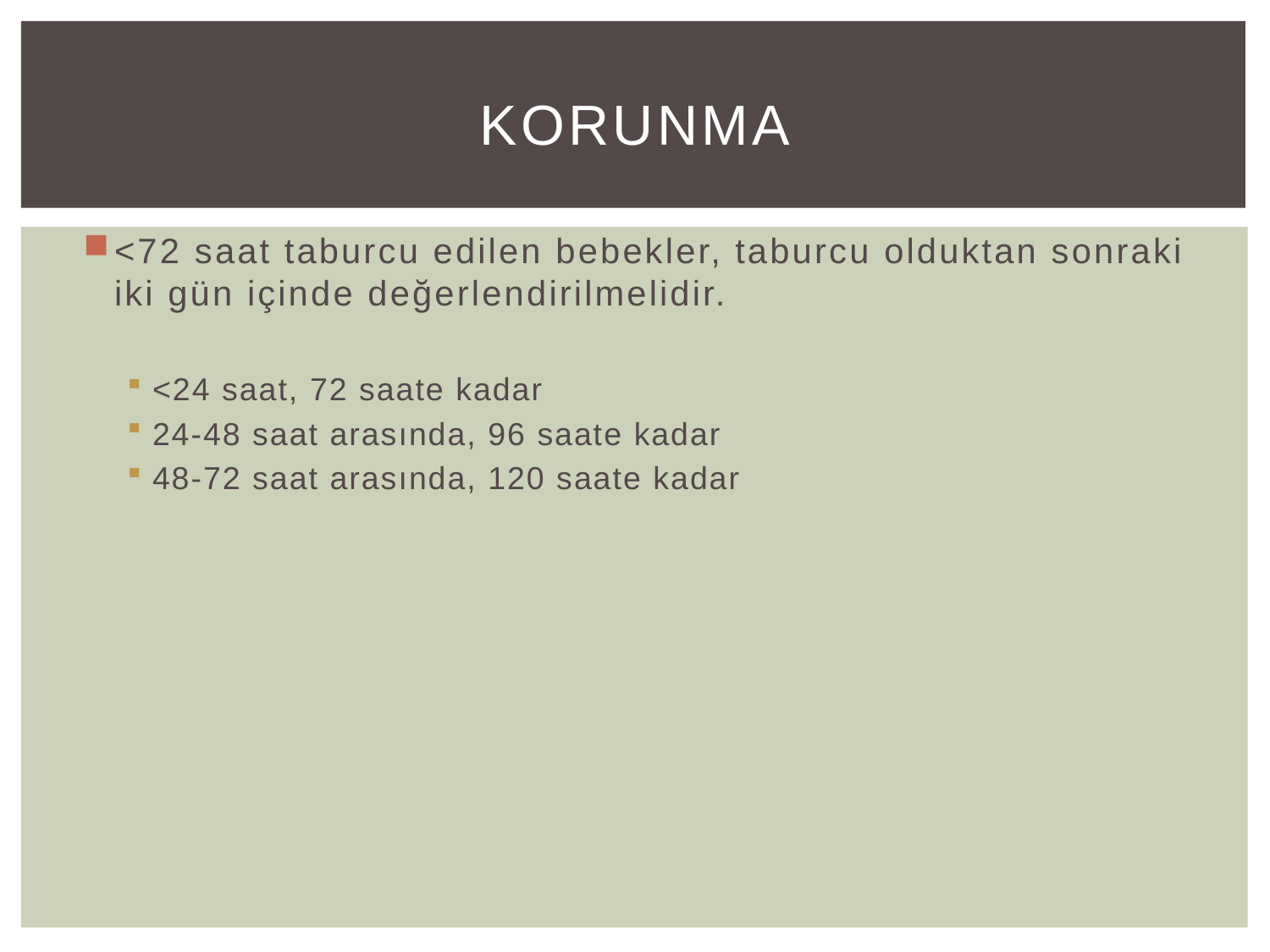

# Korunma
<72 saat taburcu edilen bebekler, taburcu olduktan sonraki iki gün içinde değerlendirilmelidir.

<24 saat, 72 saate kadar
24-48 saat arasında, 96 saate kadar
48-72 saat arasında, 120 saate kadar